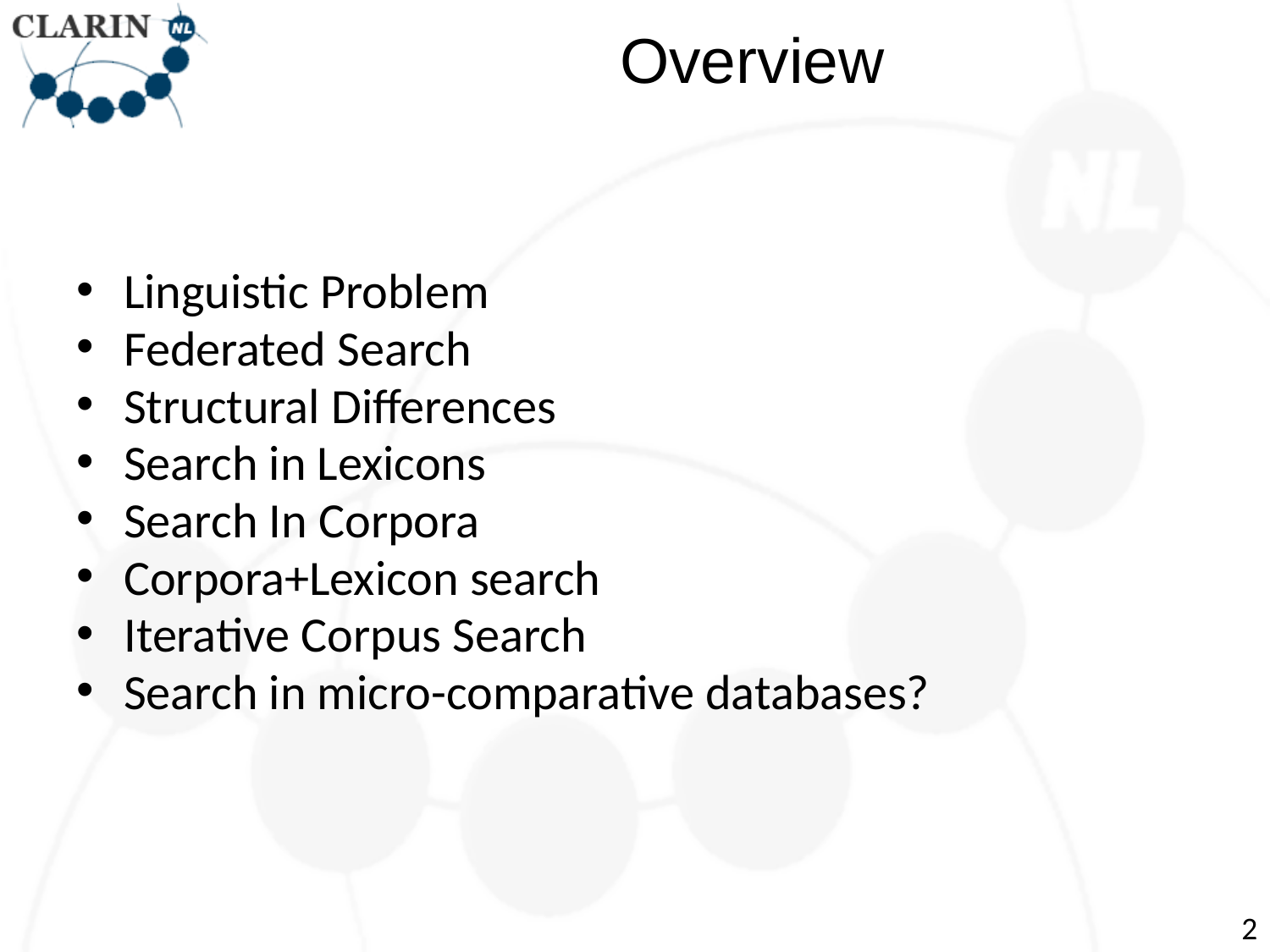

# Overview
Linguistic Problem
Federated Search
Structural Differences
Search in Lexicons
Search In Corpora
Corpora+Lexicon search
Iterative Corpus Search
Search in micro-comparative databases?
2